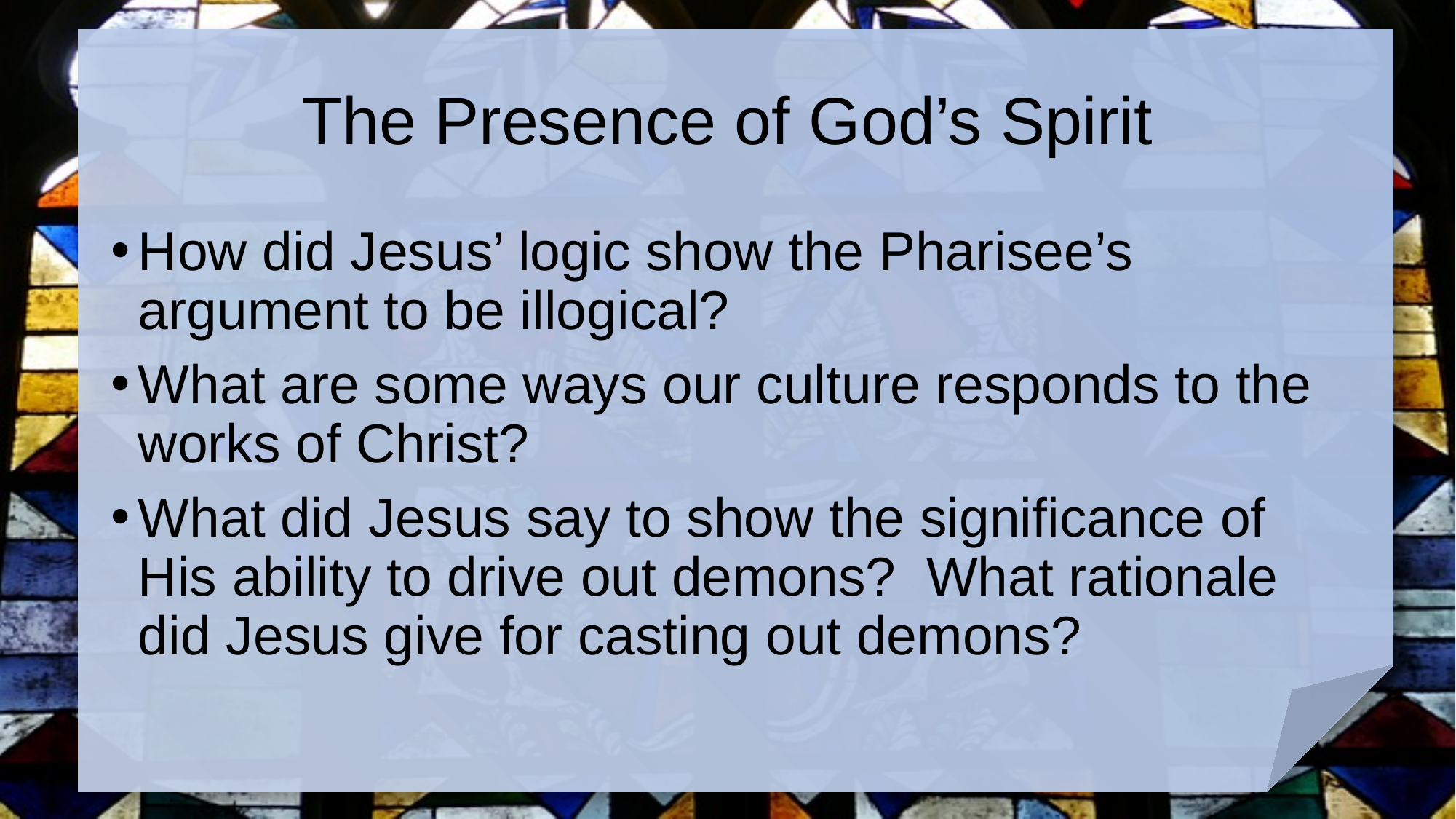

# The Presence of God’s Spirit
How did Jesus’ logic show the Pharisee’s argument to be illogical?
What are some ways our culture responds to the works of Christ?
What did Jesus say to show the significance of His ability to drive out demons?  What rationale did Jesus give for casting out demons?